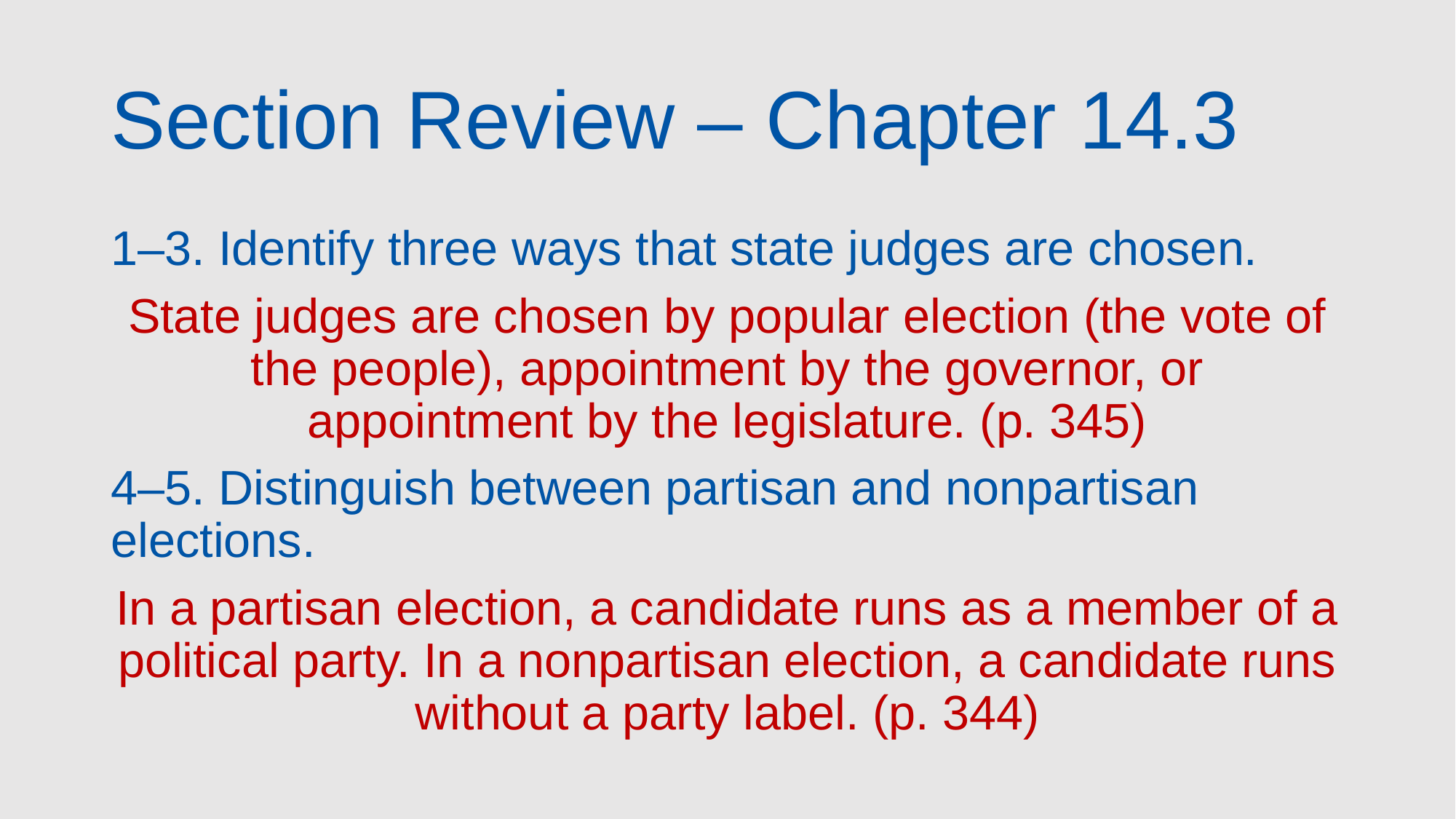

# Section Review – Chapter 14.3
1–3. Identify three ways that state judges are chosen.
State judges are chosen by popular election (the vote of the people), appointment by the governor, or appointment by the legislature. (p. 345)
4–5. Distinguish between partisan and nonpartisan elections.
In a partisan election, a candidate runs as a member of a political party. In a nonpartisan election, a candidate runs without a party label. (p. 344)